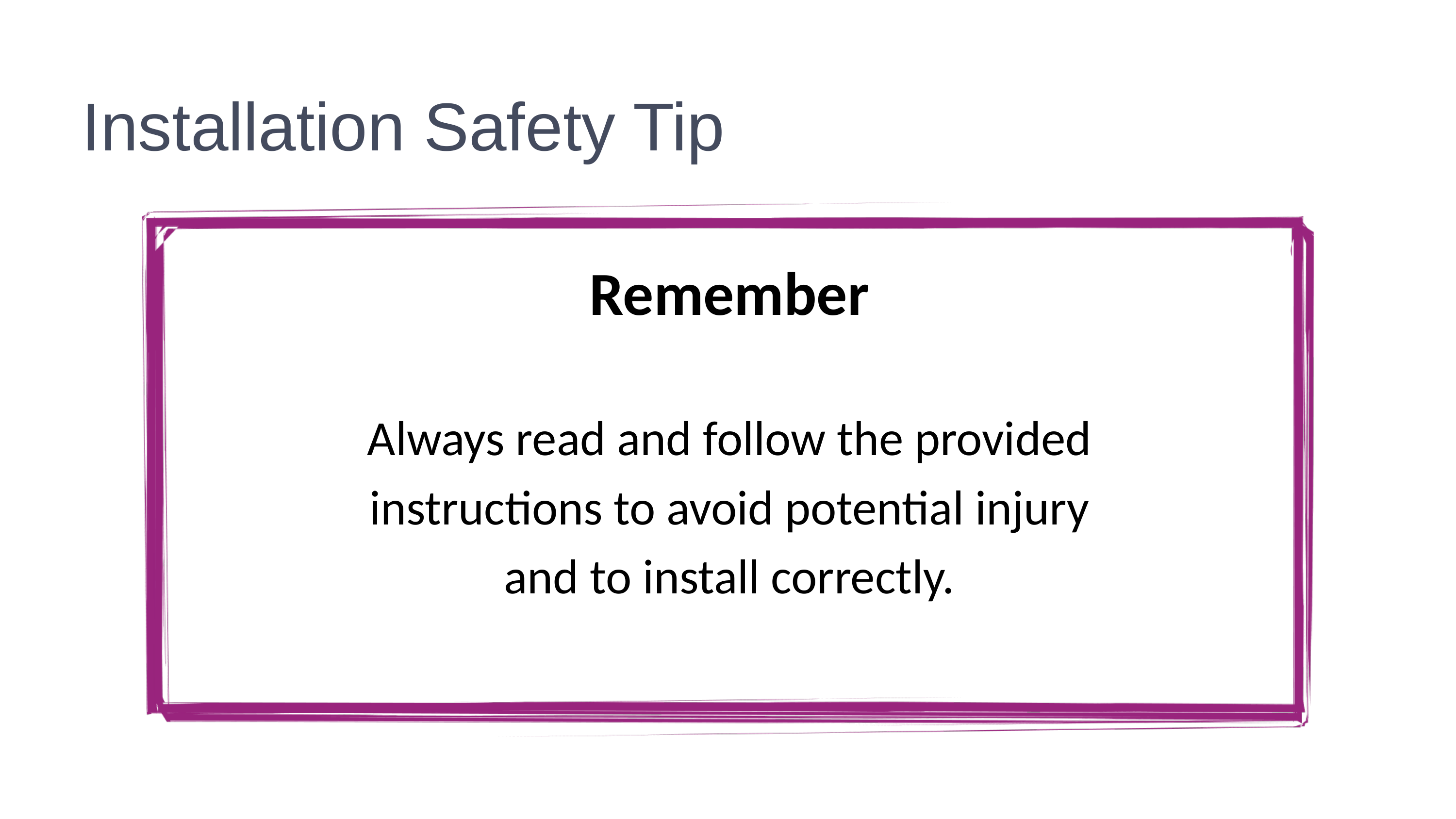

Installation Safety Tip

Remember

Always read and follow the provided
instructions to avoid potential injury
and to install correctly.